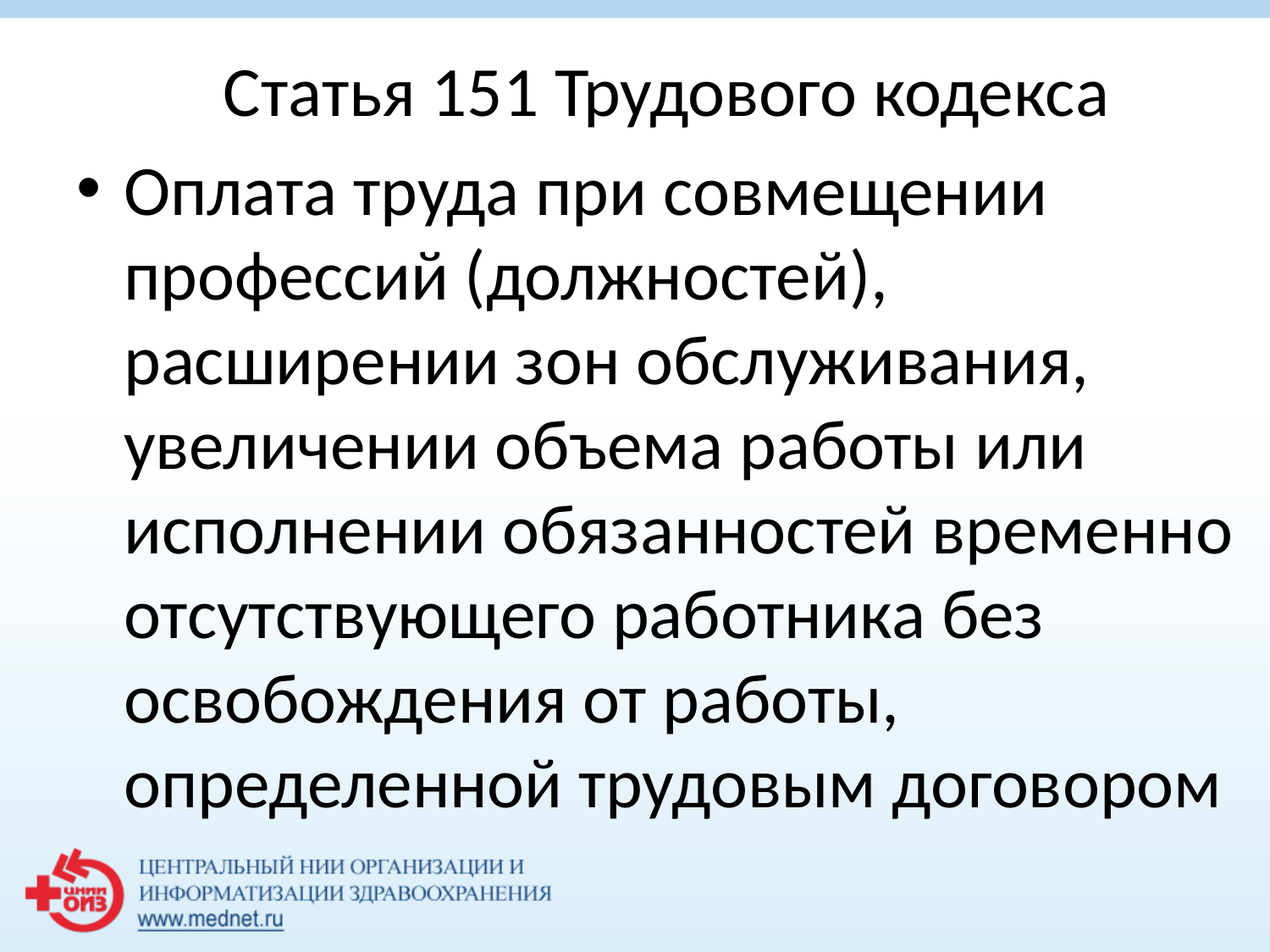

Статья 151 Трудового кодекса
Оплата труда при совмещении профессий (должностей), расширении зон обслуживания, увеличении объема работы или исполнении обязанностей временно отсутствующего работника без освобождения от работы, определенной трудовым договором